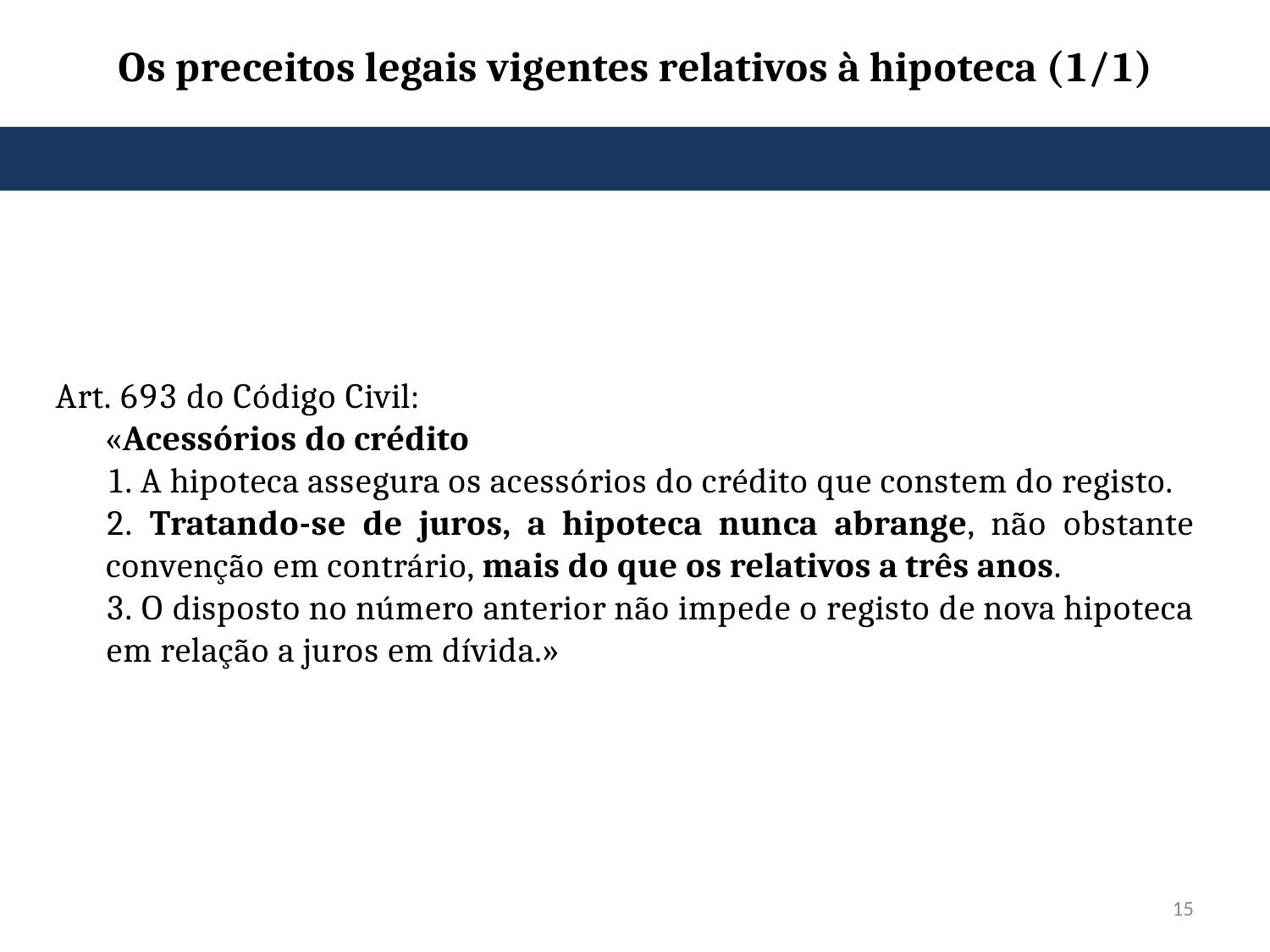

# Os preceitos legais vigentes relativos à hipoteca (1/1)

Art. 693 do Código Civil:
«Acessórios do crédito
1. A hipoteca assegura os acessórios do crédito que constem do registo.
2. Tratando-se de juros, a hipoteca nunca abrange, não obstante convenção em contrário, mais do que os relativos a três anos.
3. O disposto no número anterior não impede o registo de nova hipoteca em relação a juros em dívida.»

15